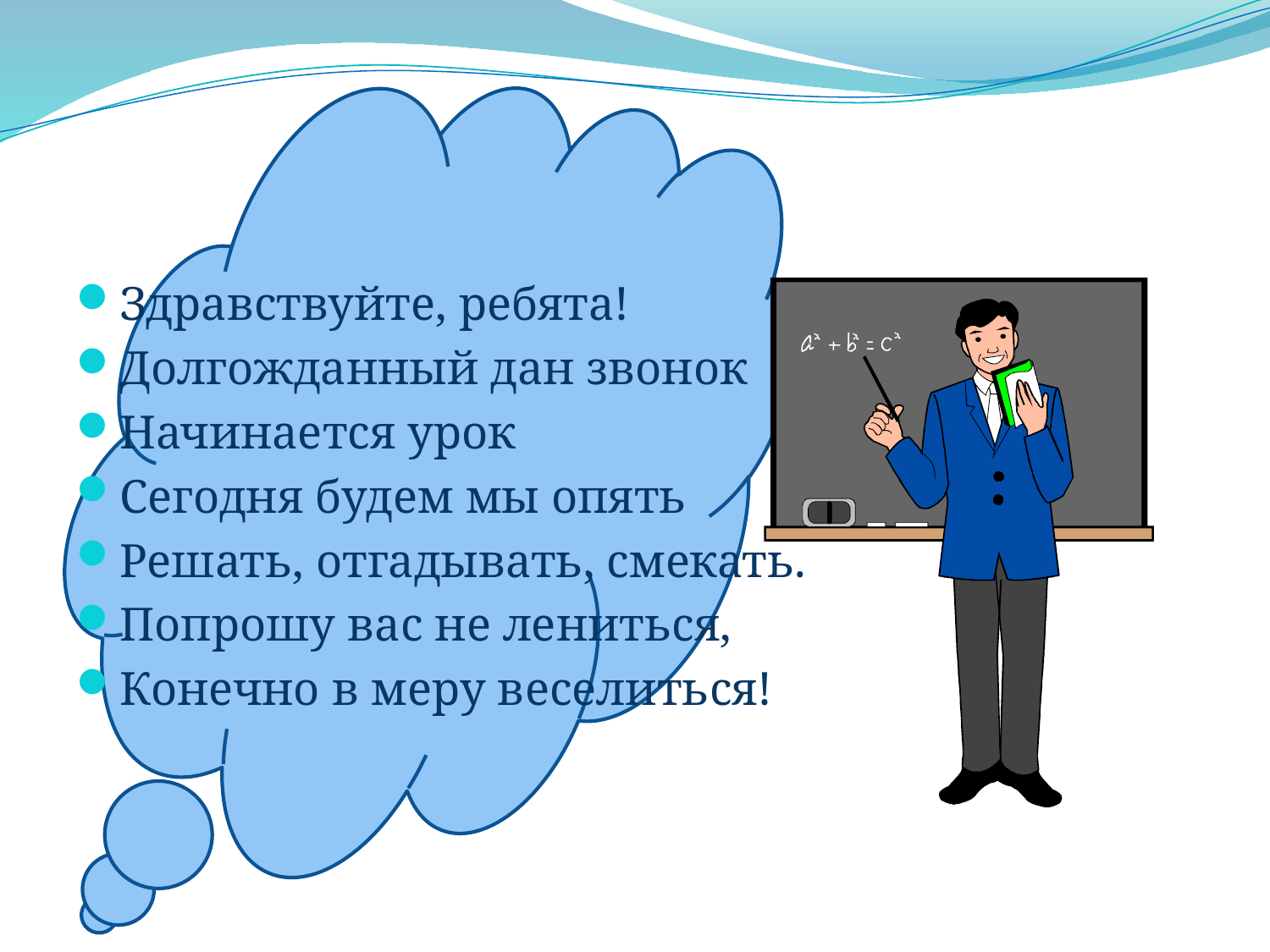

#
Здравствуйте, ребята!
Долгожданный дан звонок
Начинается урок
Сегодня будем мы опять
Решать, отгадывать, смекать.
Попрошу вас не лениться,
Конечно в меру веселиться!